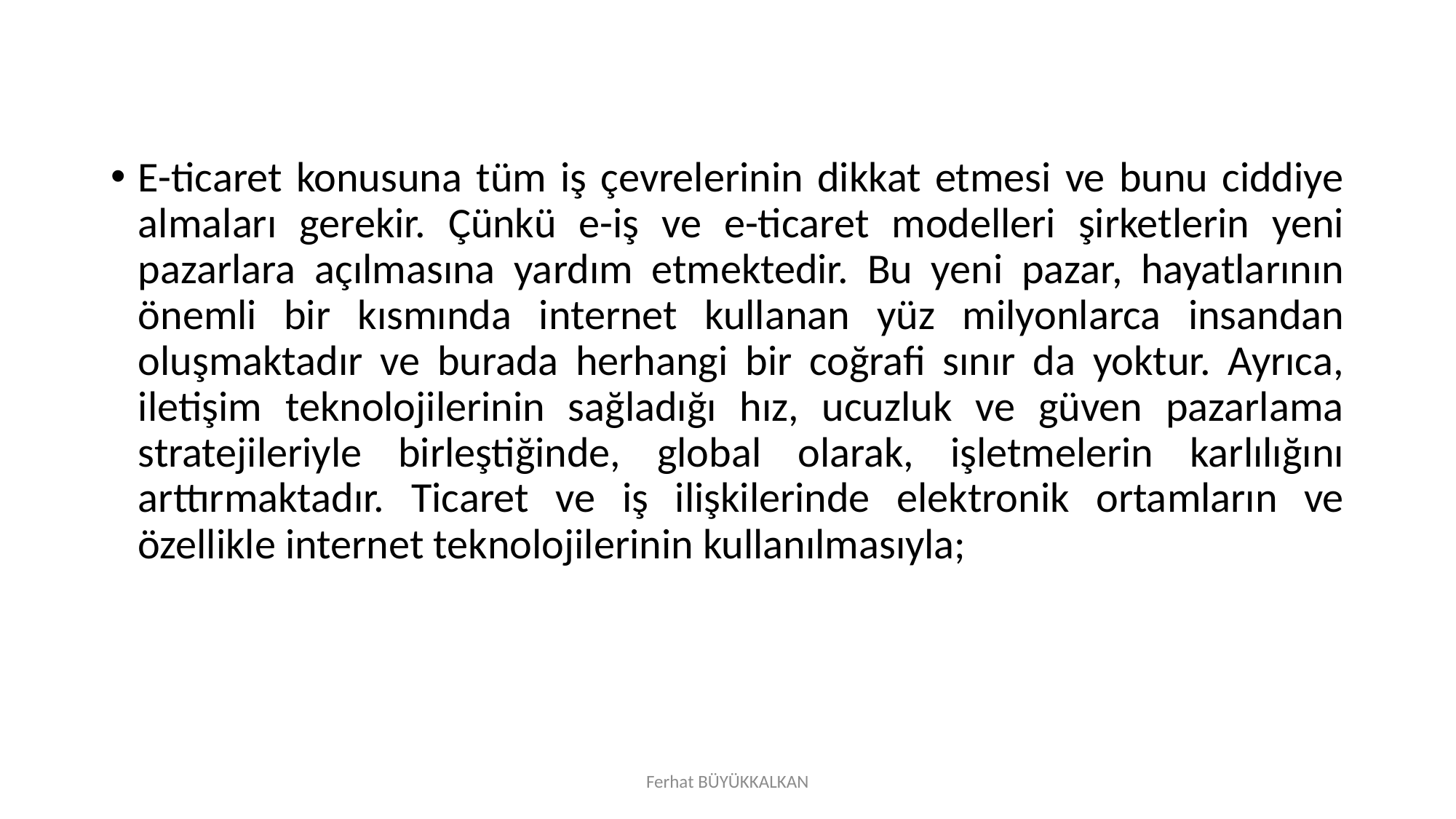

E-ticaret konusuna tüm iş çevrelerinin dikkat etmesi ve bunu ciddiye almaları gerekir. Çünkü e-iş ve e-ticaret modelleri şirketlerin yeni pazarlara açılmasına yardım etmektedir. Bu yeni pazar, hayatlarının önemli bir kısmında internet kullanan yüz milyonlarca insandan oluşmaktadır ve burada herhangi bir coğrafi sınır da yoktur. Ayrıca, iletişim teknolojilerinin sağladığı hız, ucuzluk ve güven pazarlama stratejileriyle birleştiğinde, global olarak, işletmelerin karlılığını arttırmaktadır. Ticaret ve iş ilişkilerinde elektronik ortamların ve özellikle internet teknolojilerinin kullanılmasıyla;
Ferhat BÜYÜKKALKAN